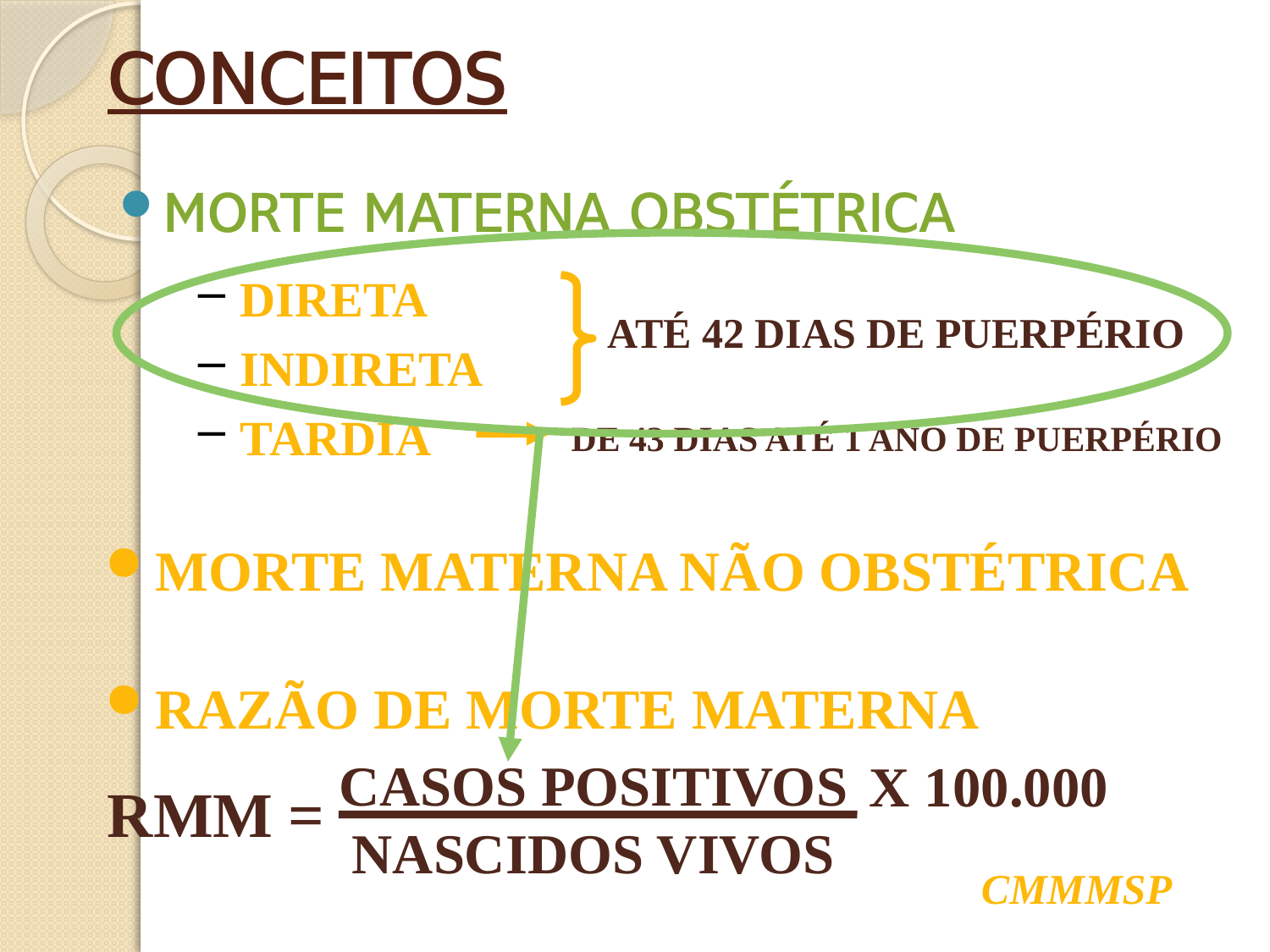

# CONCEITOS
MORTE MATERNA OBSTÉTRICA

 DIRETA
 INDIRETA
 TARDIA

ATÉ 42 DIAS DE PUERPÉRIO
DE 43 DIAS ATÉ 1 ANO DE PUERPÉRIO

MORTE MATERNA NÃO OBSTÉTRICA
RAZÃO DE MORTE MATERNA
CASOS POSITIVOS
NASCIDOS VIVOS

X 100.000
RMM =
CMMMSP